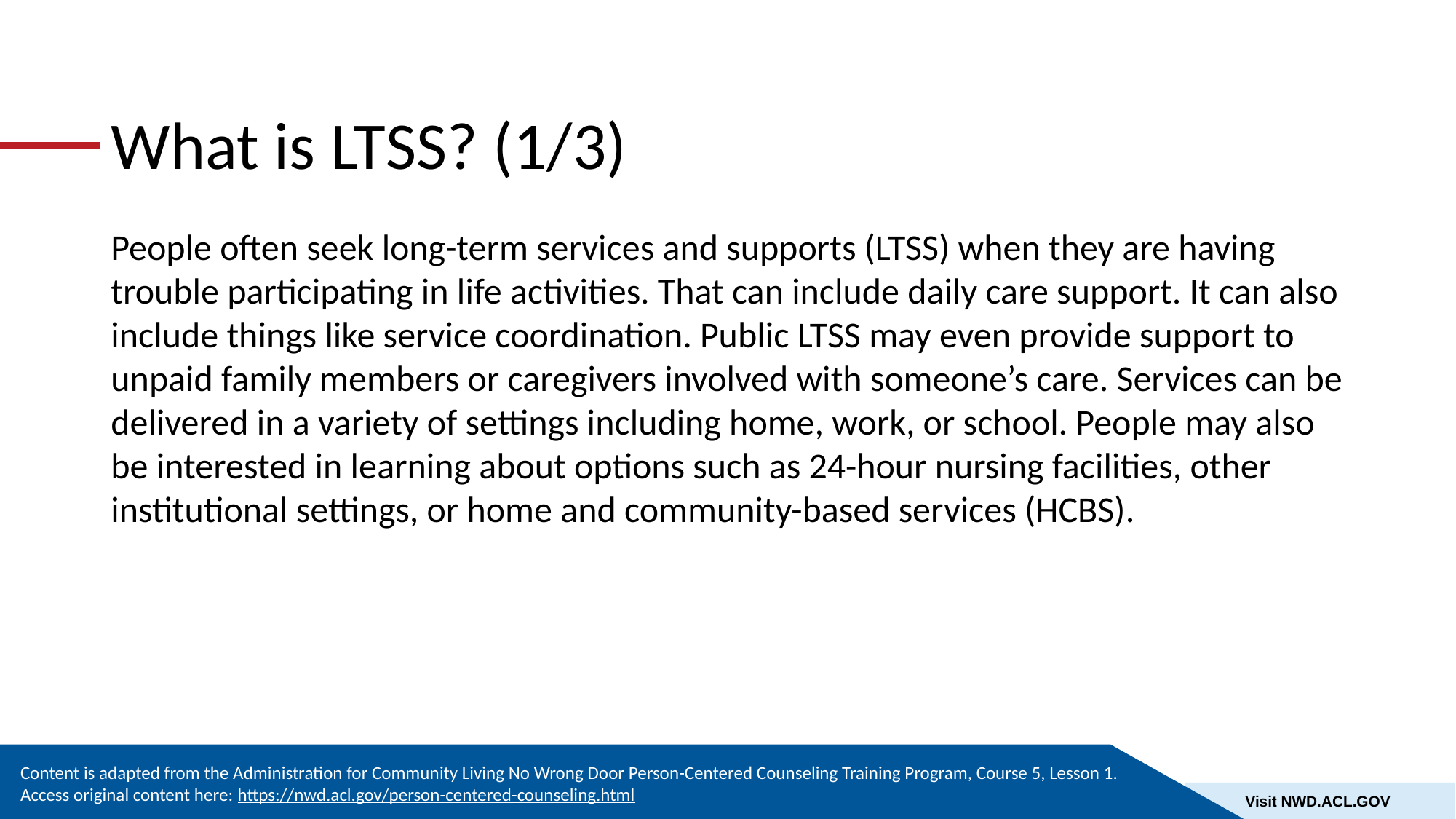

# What is LTSS? (1/3)
People often seek long-term services and supports (LTSS) when they are having trouble participating in life activities. That can include daily care support. It can also include things like service coordination. Public LTSS may even provide support to unpaid family members or caregivers involved with someone’s care. Services can be delivered in a variety of settings including home, work, or school. People may also be interested in learning about options such as 24-hour nursing facilities, other institutional settings, or home and community-based services (HCBS).